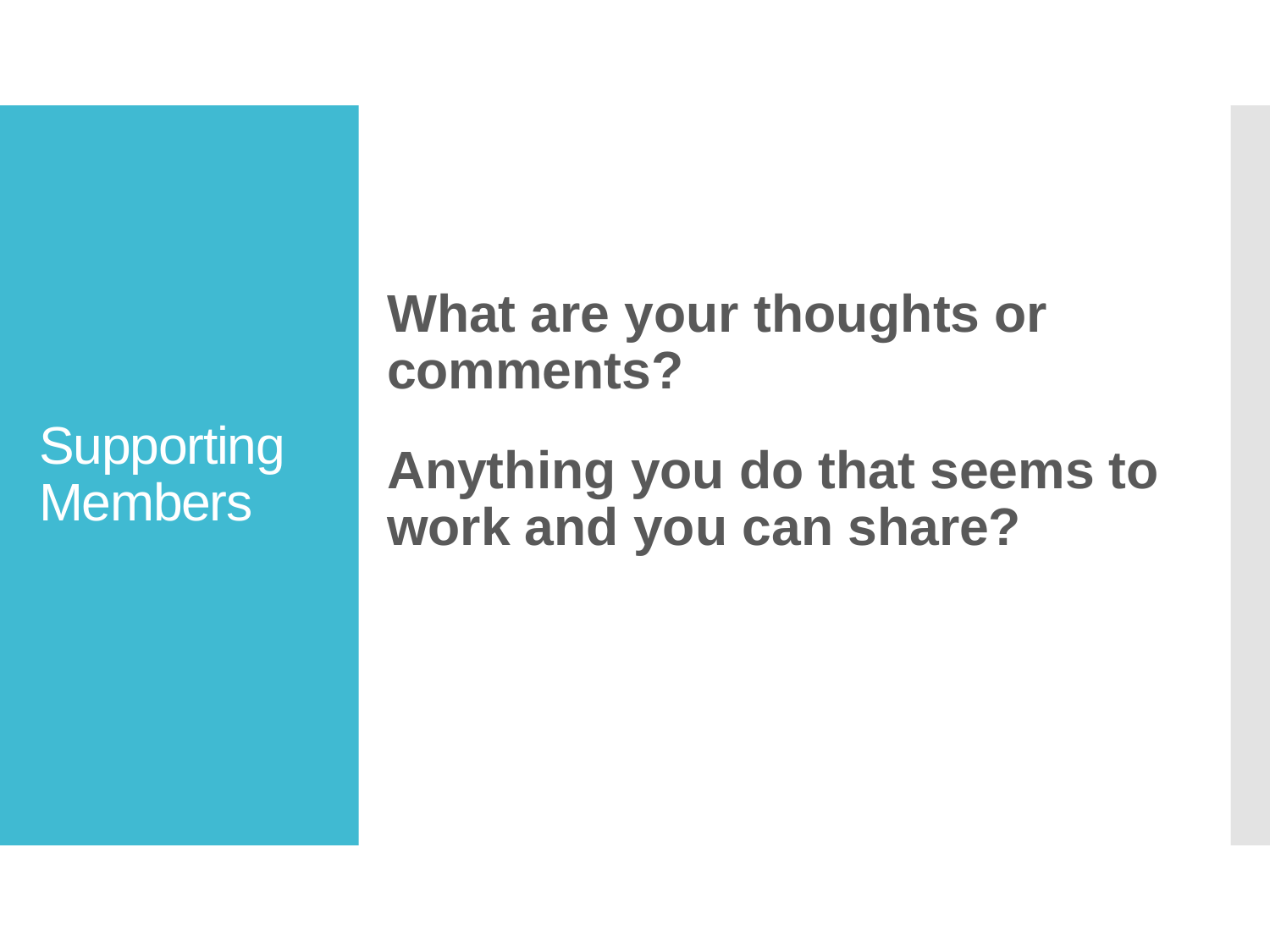

What are your thoughts or comments?
Anything you do that seems to work and you can share?

# Supporting Members